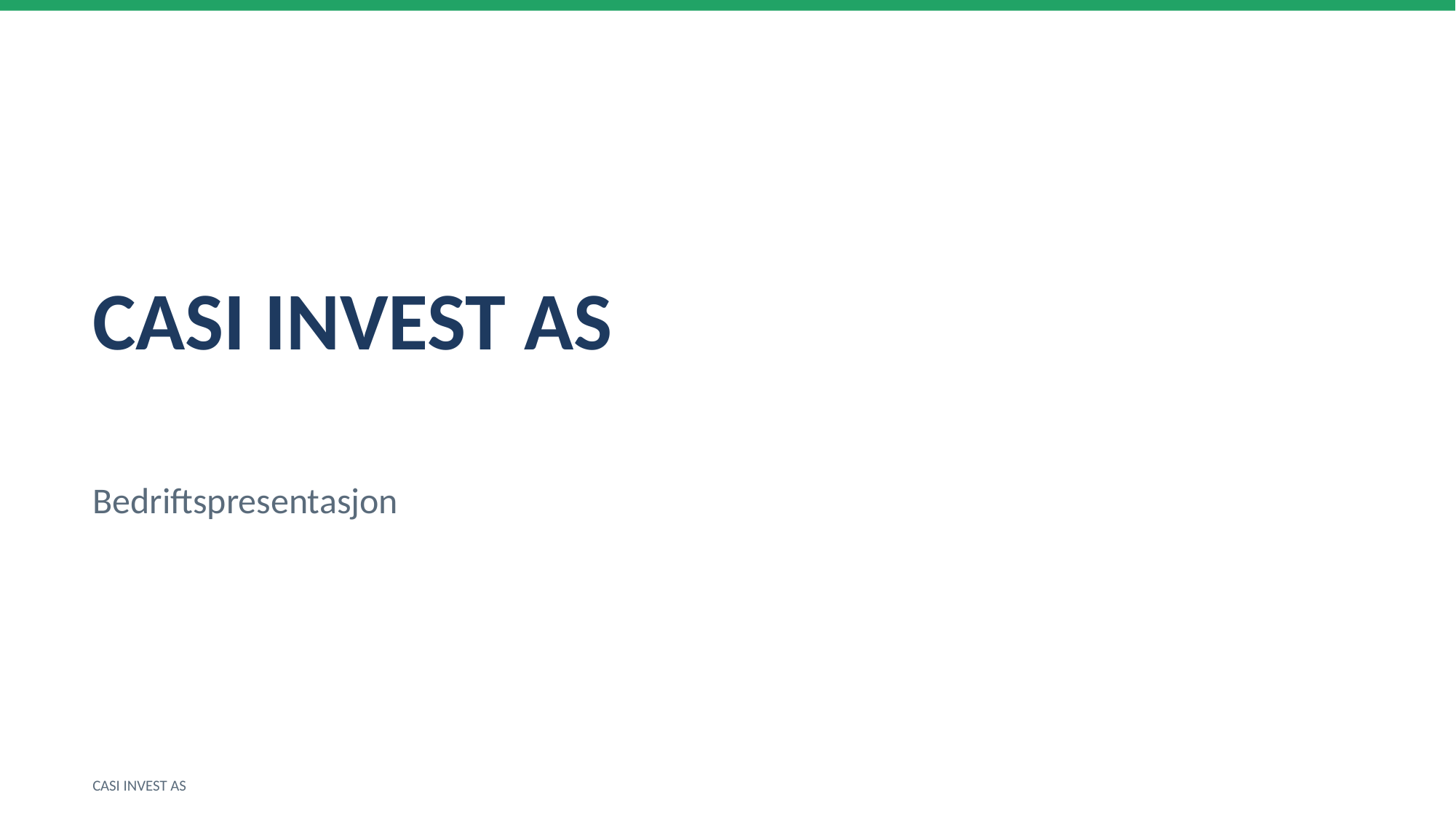

CASI INVEST AS
Bedriftspresentasjon
CASI INVEST AS